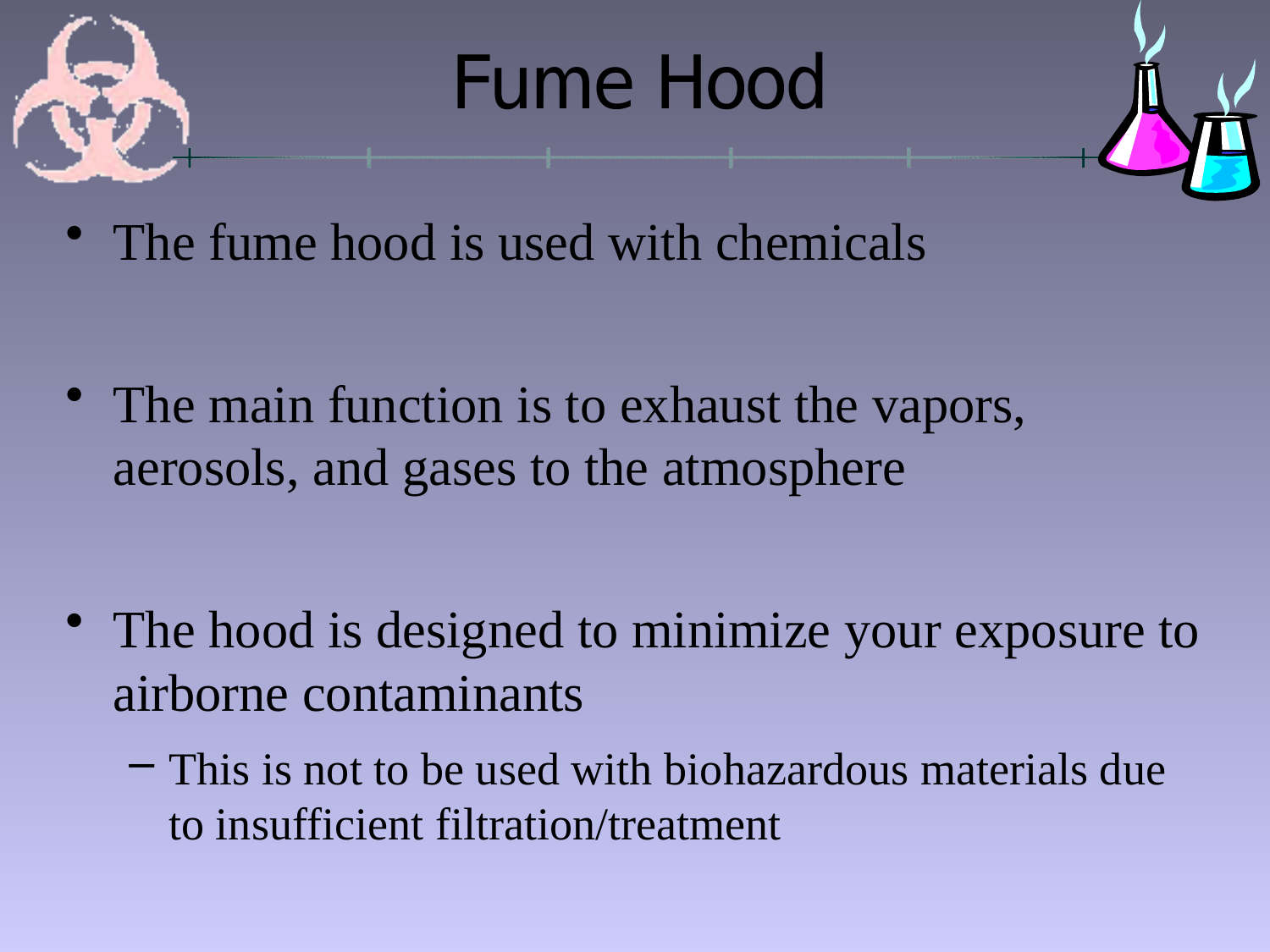

# Fume Hood
The fume hood is used with chemicals

The main function is to exhaust the vapors, aerosols, and gases to the atmosphere

The hood is designed to minimize your exposure to airborne contaminants
This is not to be used with biohazardous materials due to insufficient filtration/treatment